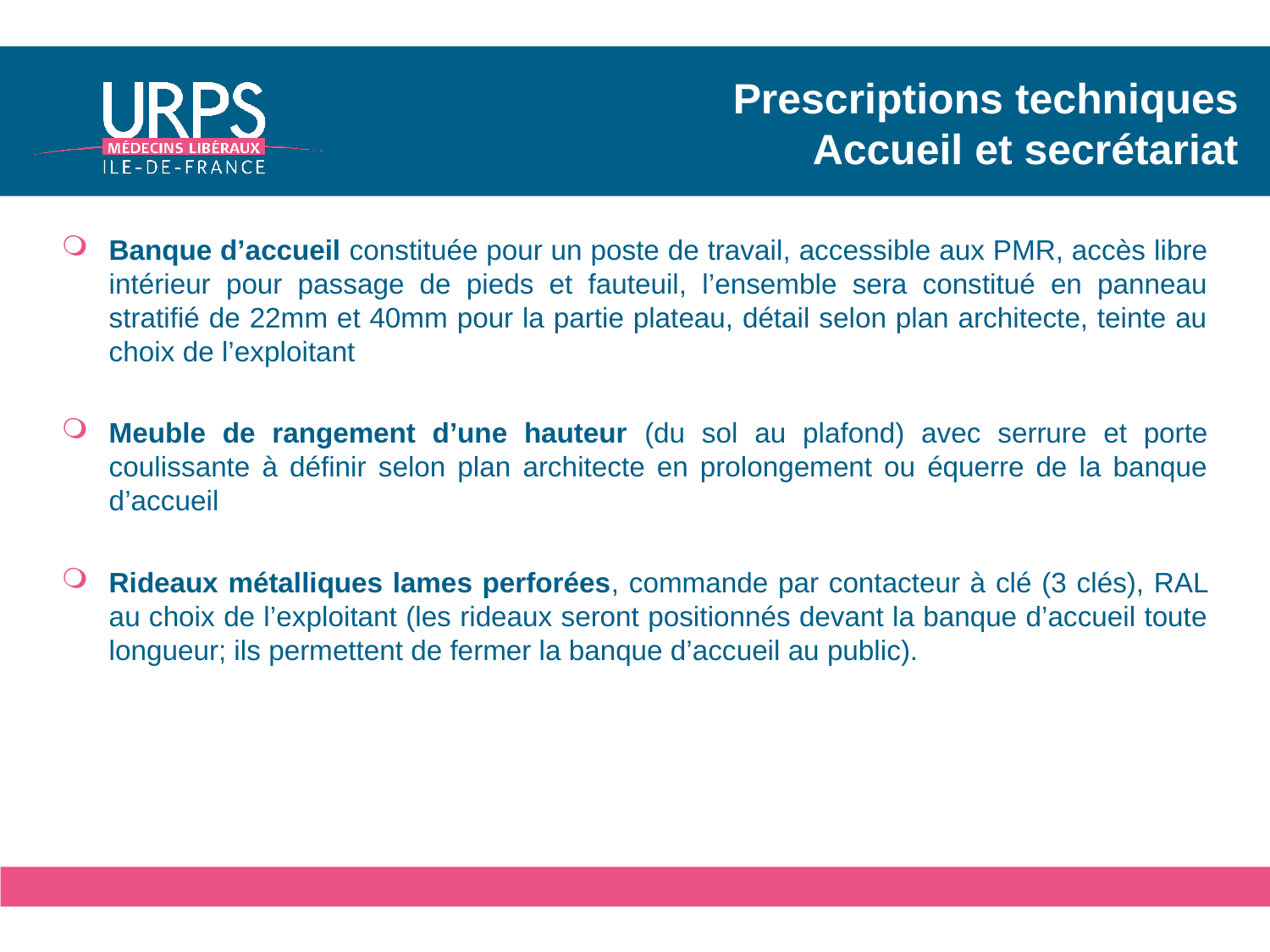

# Prescriptions techniques Accueil et secrétariat
Banque d’accueil constituée pour un poste de travail, accessible aux PMR, accès libre intérieur pour passage de pieds et fauteuil, l’ensemble sera constitué en panneau stratifié de 22mm et 40mm pour la partie plateau, détail selon plan architecte, teinte au choix de l’exploitant

Meuble de rangement d’une hauteur (du sol au plafond) avec serrure et porte coulissante à définir selon plan architecte en prolongement ou équerre de la banque d’accueil

Rideaux métalliques lames perforées, commande par contacteur à clé (3 clés), RAL au choix de l’exploitant (les rideaux seront positionnés devant la banque d’accueil toute longueur; ils permettent de fermer la banque d’accueil au public).
16